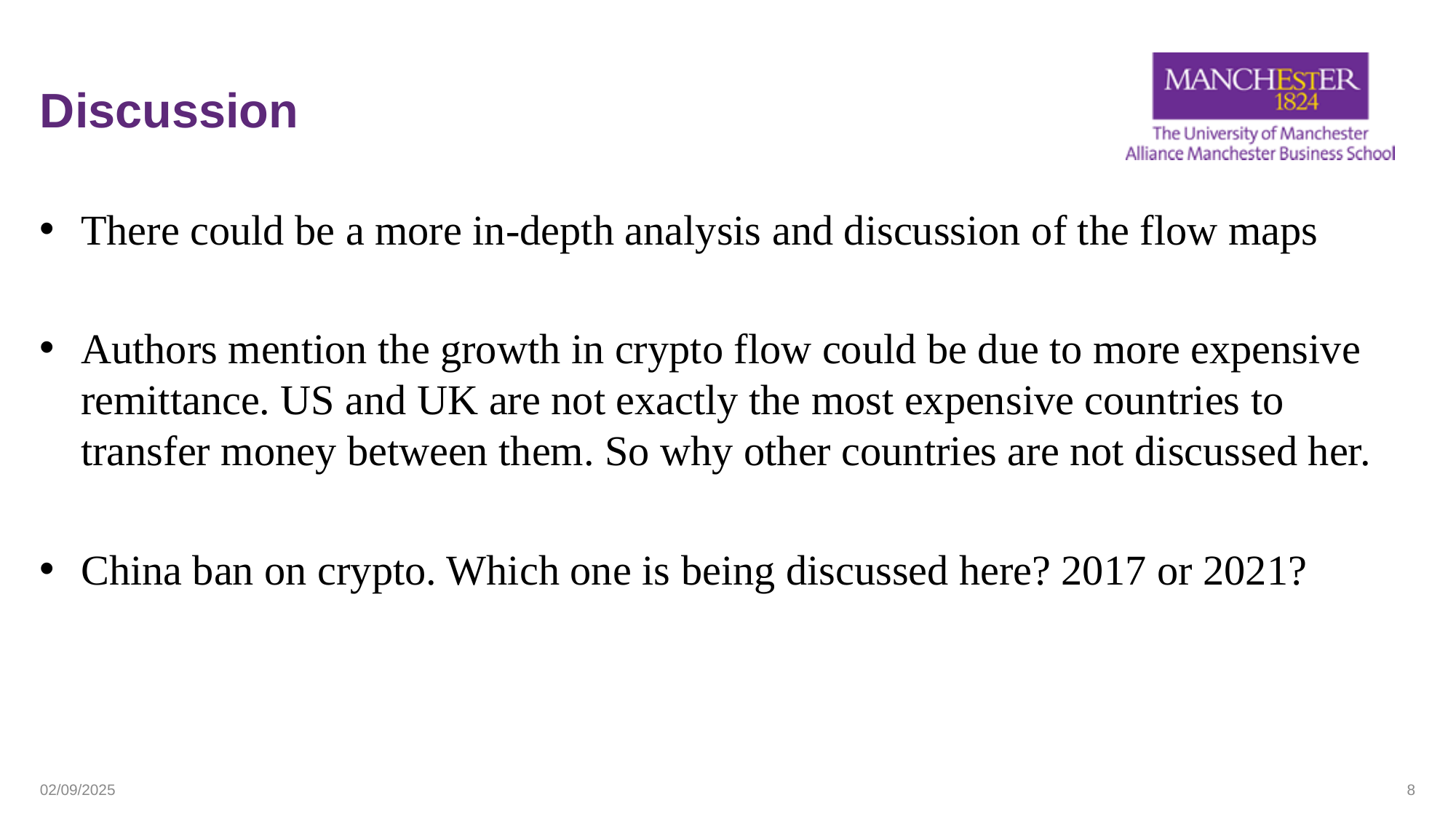

# Discussion
There could be a more in-depth analysis and discussion of the flow maps

Authors mention the growth in crypto flow could be due to more expensive remittance. US and UK are not exactly the most expensive countries to transfer money between them. So why other countries are not discussed her.

China ban on crypto. Which one is being discussed here? 2017 or 2021?
02/09/2025

8